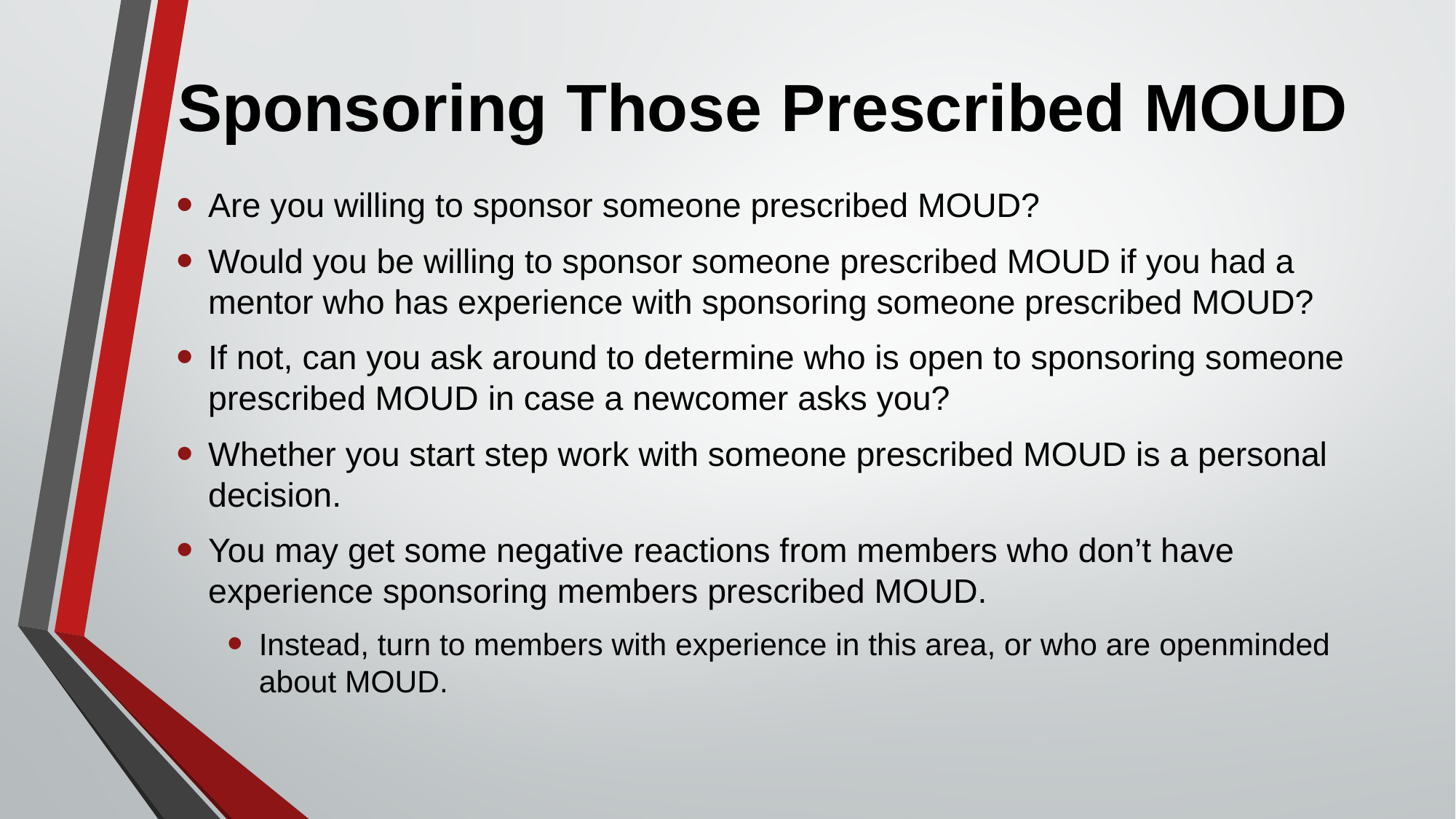

# Sponsoring Those Prescribed MOUD
Are you willing to sponsor someone prescribed MOUD?
Would you be willing to sponsor someone prescribed MOUD if you had a mentor who has experience with sponsoring someone prescribed MOUD?
If not, can you ask around to determine who is open to sponsoring someone prescribed MOUD in case a newcomer asks you?
Whether you start step work with someone prescribed MOUD is a personal decision.
You may get some negative reactions from members who don’t have experience sponsoring members prescribed MOUD.
Instead, turn to members with experience in this area, or who are openminded about MOUD.